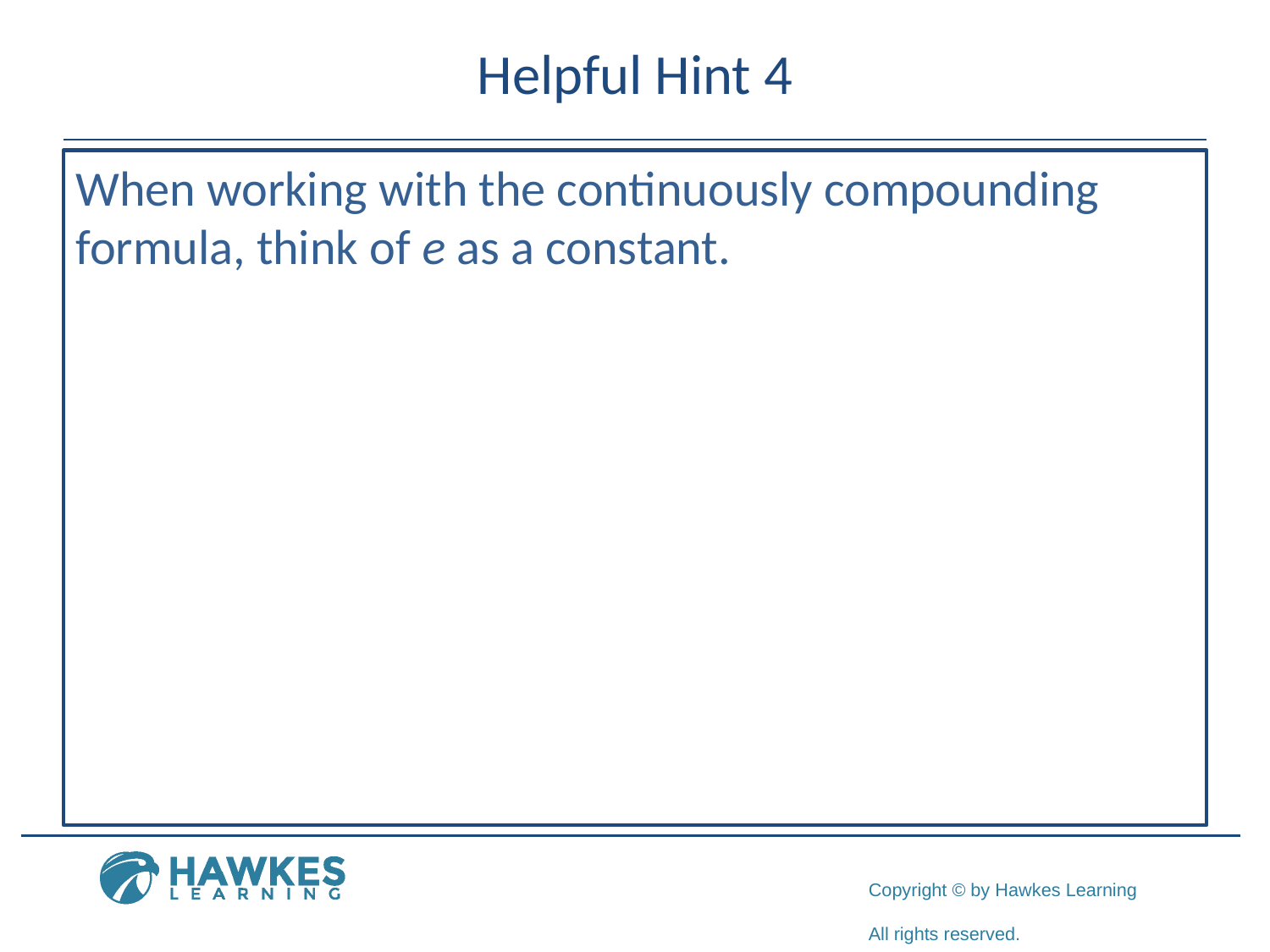

# Helpful Hint 4
When working with the continuously compounding formula, think of e as a constant.